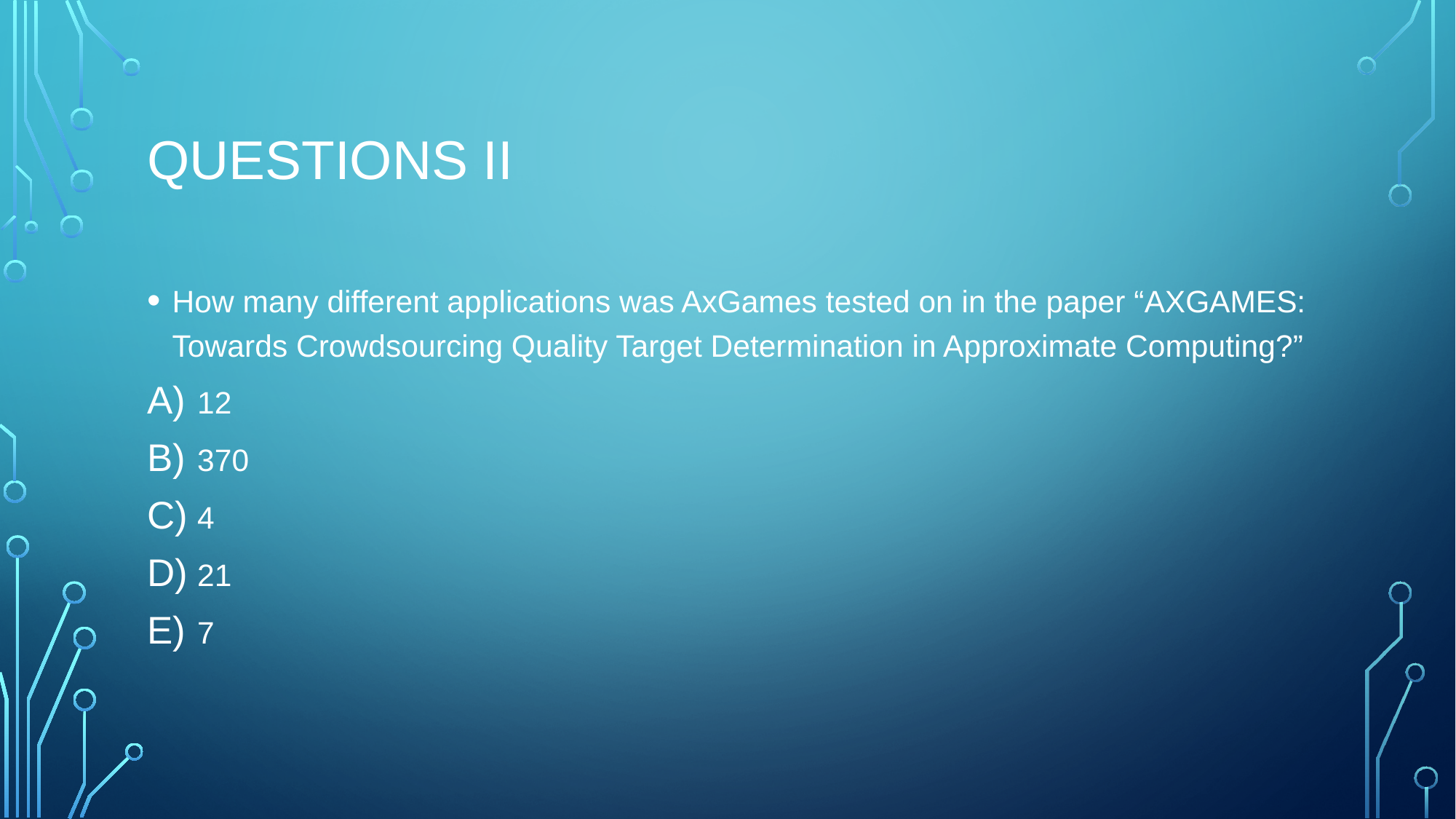

# Questions II
How many different applications was AxGames tested on in the paper “AXGAMES: Towards Crowdsourcing Quality Target Determination in Approximate Computing?”
12
370
4
21
7